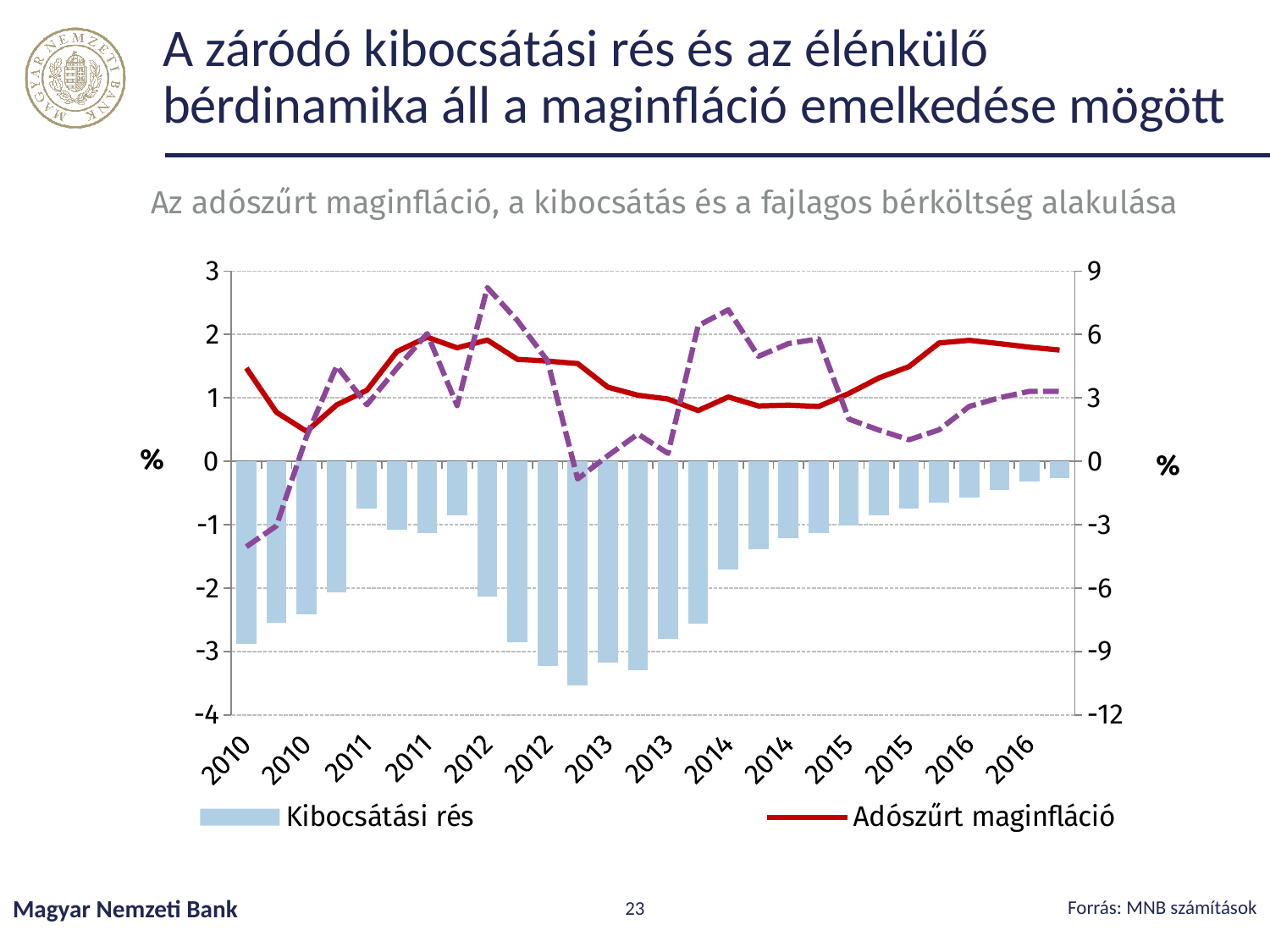

# A záródó kibocsátási rés és az élénkülő bérdinamika áll a maginfláció emelkedése mögött
Az adószűrt maginfláció, a kibocsátás és a fajlagos bérköltség alakulása

### Chart

| Category | Kibocsátási rés | Adószűrt maginfláció | Versenyszféra ULC (jobb tengely) |
|---|---|---|---|
| 40179 | -2.8860940394400445 | 1.4704188054944292 | -4.043985316709805 |
| 40269 | -2.554394143067908 | 0.7728965016064869 | -3.0545145214209852 |
| 40360 | -2.416836423049048 | 0.47202395106504874 | 1.1780198119893164 |
| 40452 | -2.06396671979473 | 0.8896432564310122 | 4.508699364147915 |
| 40544 | -0.7402811886885633 | 1.1193661482898236 | 2.674435310645066 |
| 40634 | -1.0752167531048566 | 1.7319283098188343 | 4.3995247761226866 |
| 40725 | -1.1277226454100557 | 1.9579110058727653 | 6.043728735891409 |
| 40817 | -0.8584568613158816 | 1.790199524605261 | 2.6363513959834393 |
| 40909 | -2.1384391528324955 | 1.9128003160723097 | 8.221708460180203 |
| 41000 | -2.859522260622949 | 1.6082125940179741 | 6.663501398927636 |
| 41091 | -3.223414957139405 | 1.5798390226548678 | 4.755477351598174 |
| 41183 | -3.5330655517327614 | 1.541598864817849 | -0.8334547981084771 |
| 41275 | -3.174023419750338 | 1.1695027528918747 | 0.2629997197018668 |
| 41365 | -3.301493494544603 | 1.0417872864859894 | 1.2882687069895127 |
| 41456 | -2.8020833686803983 | 0.982037913352144 | 0.3756865424111311 |
| 41548 | -2.5588304560549835 | 0.8003083013246215 | 6.41754578210346 |
| 41640 | -1.7059423292738358 | 1.0144742240946458 | 7.169518382687684 |
| 41730 | -1.3812783291841324 | 0.8729090124067173 | 4.967220282313835 |
| 41821 | -1.2159805347437997 | 0.886018058333042 | 5.572172859036113 |
| 41913 | -1.1279899555591713 | 0.8643817485401663 | 5.789963604377351 |
| 42005 | -1.0073558363182586 | 1.0696928333529814 | 2.0003543959734182 |
| 42095 | -0.8518907472579662 | 1.31447821627174 | 1.4790409218754803 |
| 42186 | -0.7498250372258494 | 1.4938800442464213 | 1.0191113383873756 |
| 42278 | -0.6566544750674869 | 1.86633932023685 | 1.490661049499493 |
| 42370 | -0.5677627612361564 | 1.9078274790577285 | 2.5957809073503326 |
| 42461 | -0.4459666500242321 | 1.856300310208909 | 3.0061964994661836 |
| 42552 | -0.3171176479851103 | 1.799786501583636 | 3.312782508204478 |
| 42644 | -0.26677636114204073 | 1.754478457622475 | 3.305310196268323 |
Forrás: MNB számítások
Magyar Nemzeti Bank
23